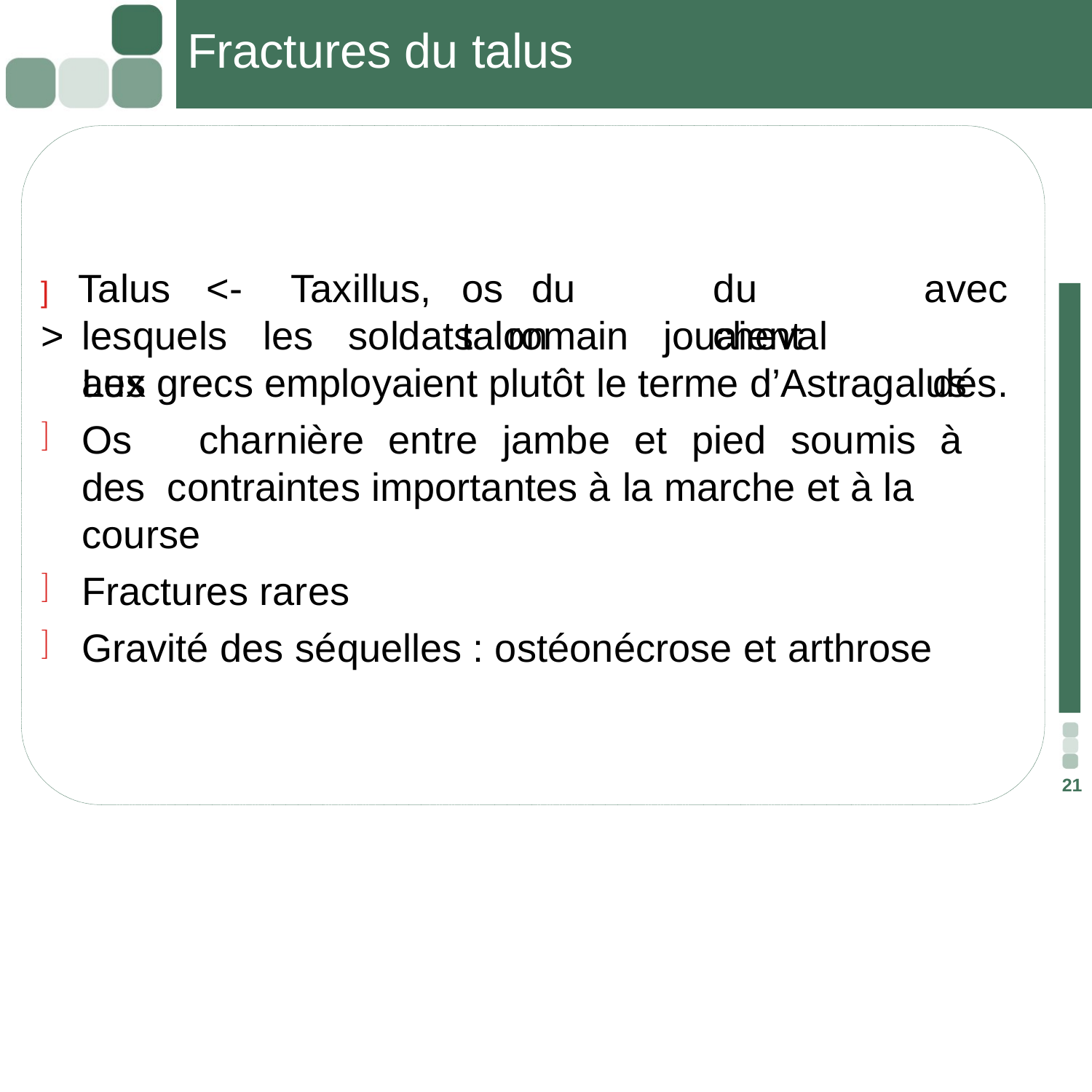

# Fractures du talus
] Talus	<->
Taxillus,
os	du	talon
du	cheval
avec  dés.

lesquels	les	soldats	romain	jouaient	aux
Les grecs employaient plutôt le terme d’Astragalus
Os	charnière	entre	jambe	et	pied	soumis	à	des  contraintes importantes à la marche et à la course
Fractures rares
Gravité des séquelles : ostéonécrose et arthrose
21